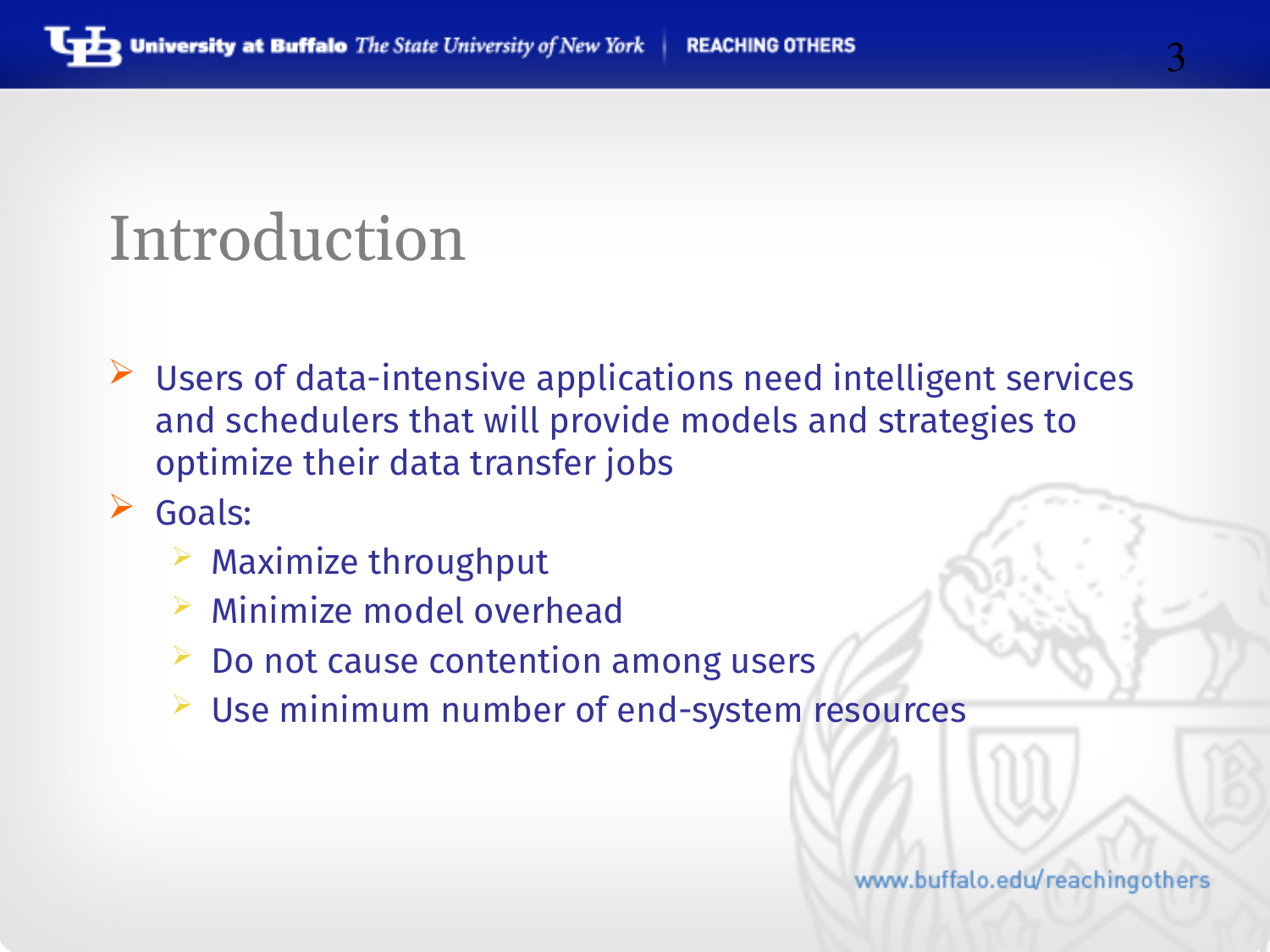

3
# Introduction
Users of data-intensive applications need intelligent services and schedulers that will provide models and strategies to optimize their data transfer jobs
Goals:
Maximize throughput
Minimize model overhead
Do not cause contention among users
Use minimum number of end-system resources